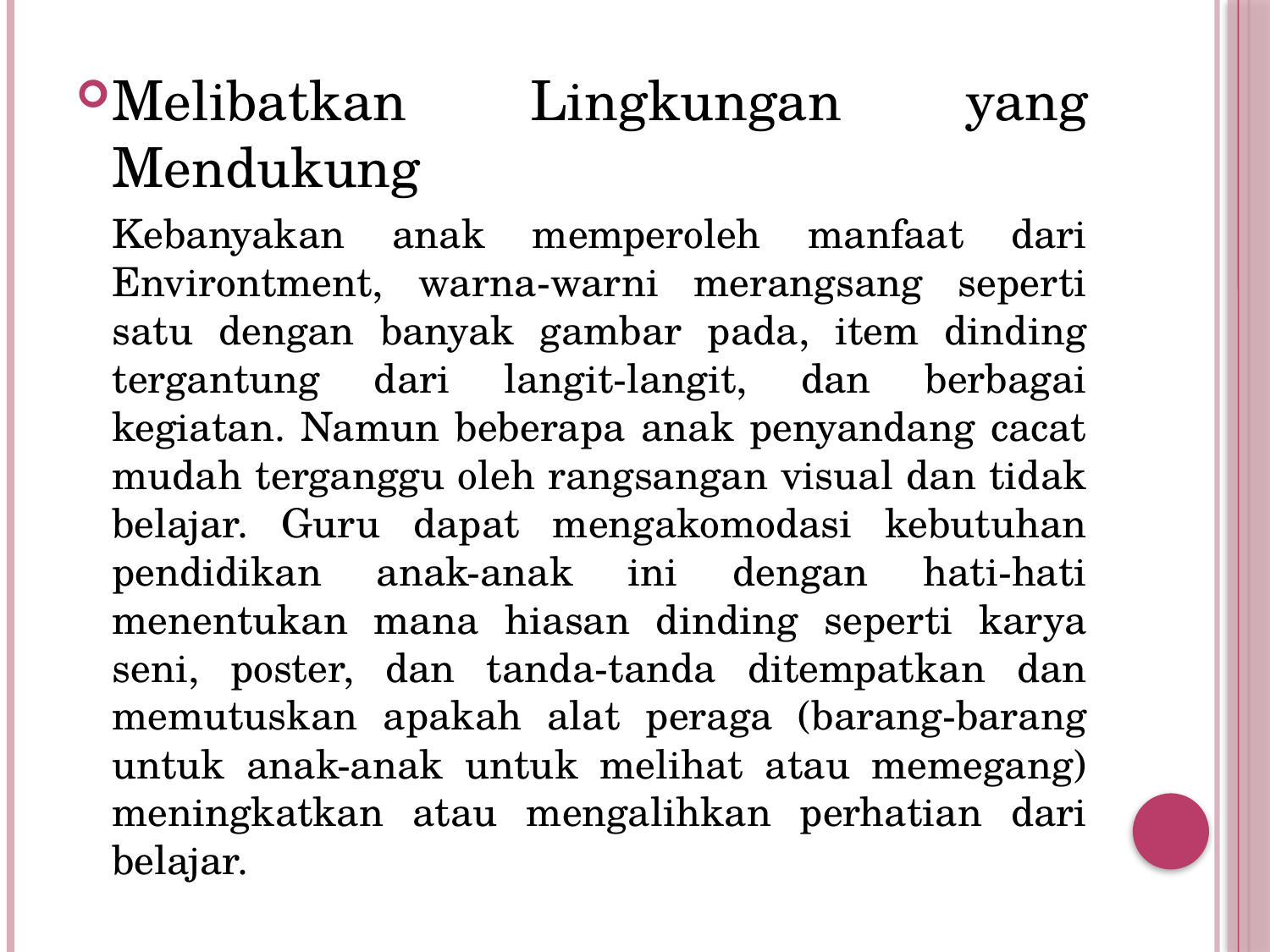

Melibatkan Lingkungan yang Mendukung
		Kebanyakan anak memperoleh manfaat dari Environtment, warna-warni merangsang seperti satu dengan banyak gambar pada, item dinding tergantung dari langit-langit, dan berbagai kegiatan. Namun beberapa anak penyandang cacat mudah terganggu oleh rangsangan visual dan tidak belajar. Guru dapat mengakomodasi kebutuhan pendidikan anak-anak ini dengan hati-hati menentukan mana hiasan dinding seperti karya seni, poster, dan tanda-tanda ditempatkan dan memutuskan apakah alat peraga (barang-barang untuk anak-anak untuk melihat atau memegang) meningkatkan atau mengalihkan perhatian dari belajar.